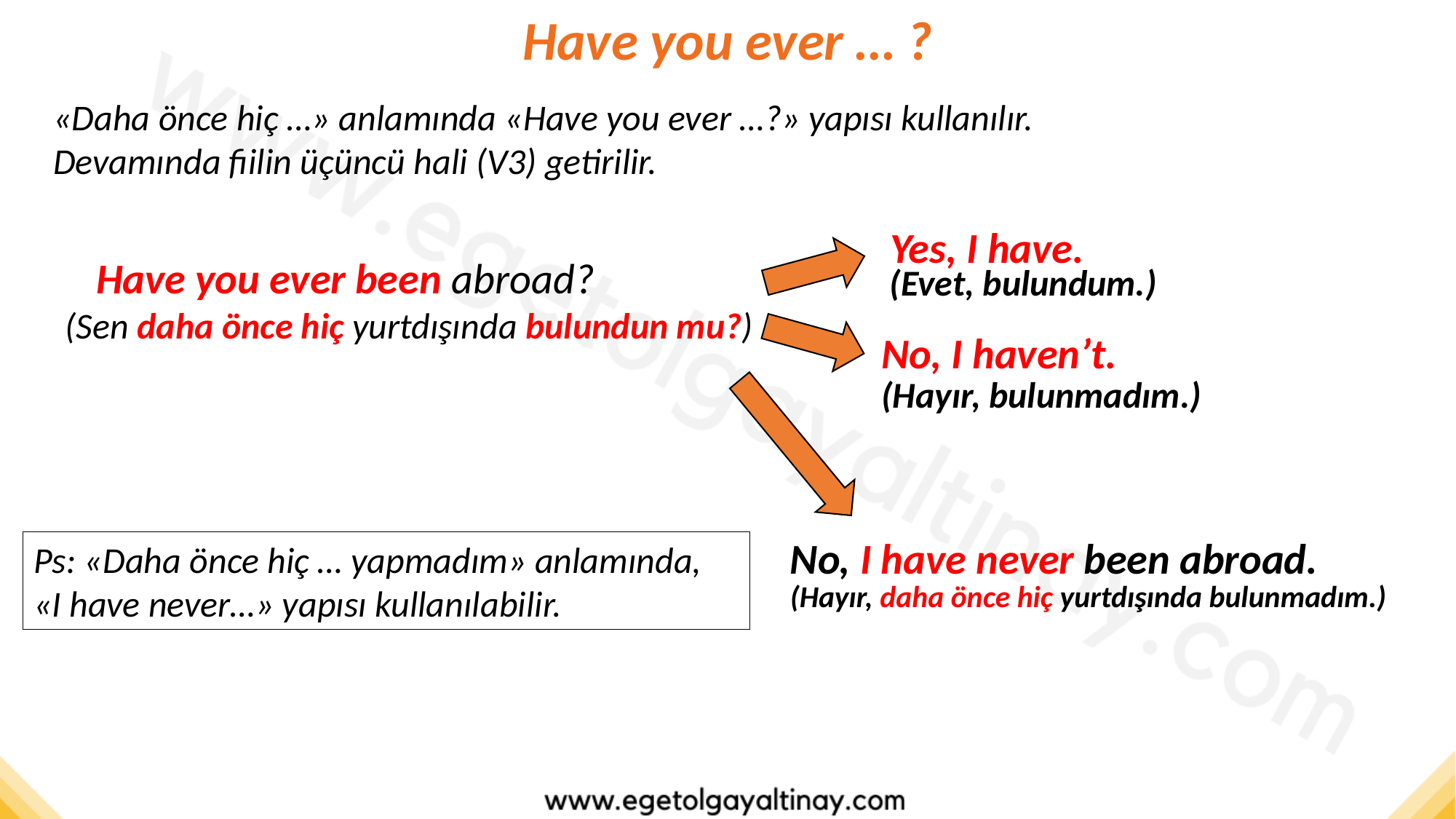

Have you ever … ?
«Daha önce hiç …» anlamında «Have you ever …?» yapısı kullanılır. Devamında fiilin üçüncü hali (V3) getirilir.
Yes, I have.

Have you ever been abroad?
(Evet, bulundum.)
(Sen daha önce hiç yurtdışında bulundun mu?)

No, I haven’t.
(Hayır, bulunmadım.)

No, I have never been abroad.
Ps: «Daha önce hiç … yapmadım» anlamında,
«I have never…» yapısı kullanılabilir.
(Hayır, daha önce hiç yurtdışında bulunmadım.)